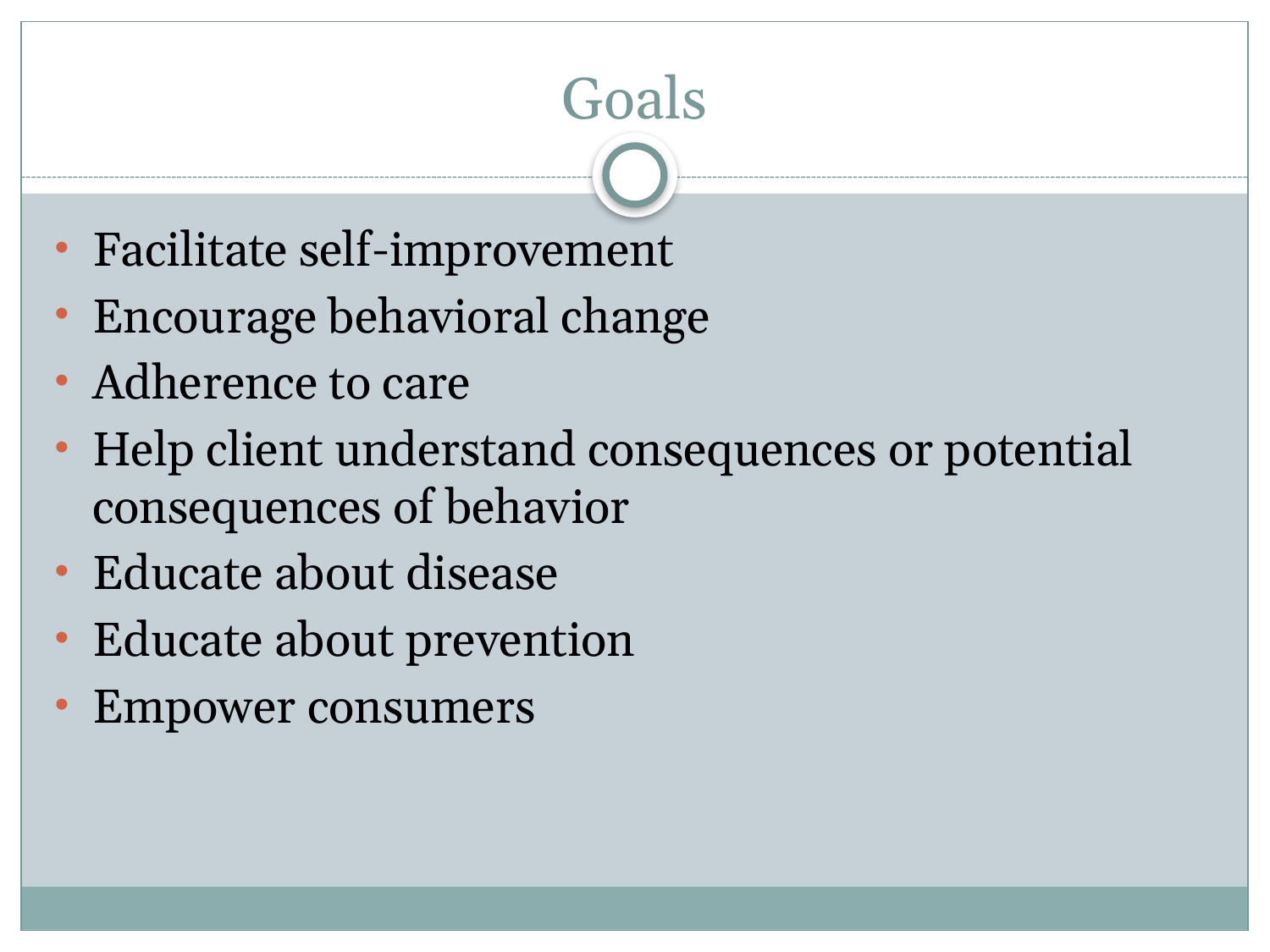

# Goals
Facilitate self-improvement
Encourage behavioral change
Adherence to care
Help client understand consequences or potential consequences of behavior
Educate about disease
Educate about prevention
Empower consumers